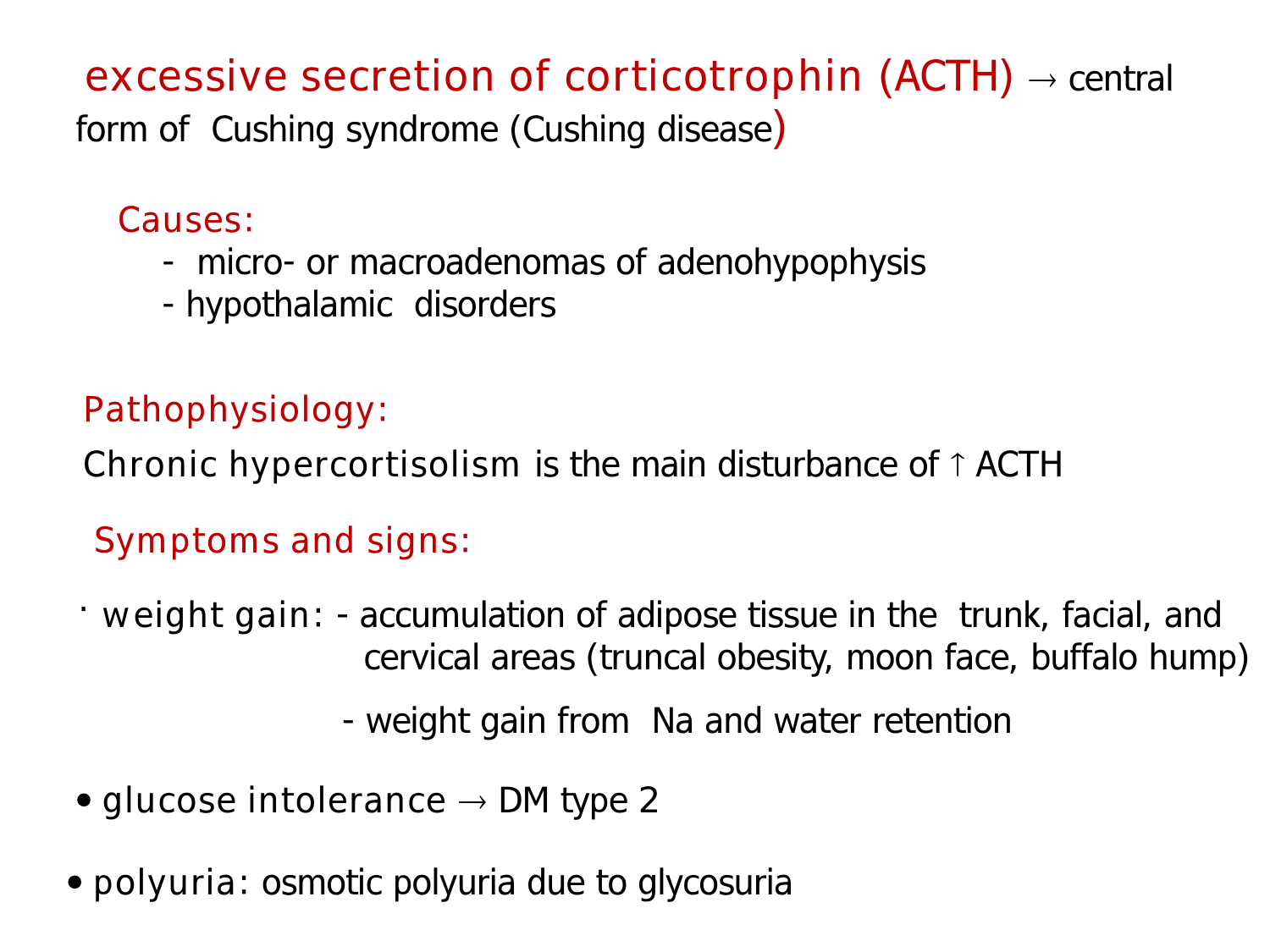

excessive secretion of corticotrophin (ACTH) → central form of  Cushing syndrome (Cushing disease)
Causes:
    -  micro- or macroadenomas of adenohypophysis
    - hypothalamic  disorders
Pathophysiology:
Chronic hypercortisolism is the main disturbance of ↑ ACTH
 Symptoms and signs:
 weight gain: - accumulation of adipose tissue in the  trunk, facial, and
                          cervical areas (truncal obesity, moon face, buffalo hump)
                        - weight gain from  Na and water retention
• glucose intolerance → DM type 2
• polyuria: osmotic polyuria due to glycosuria